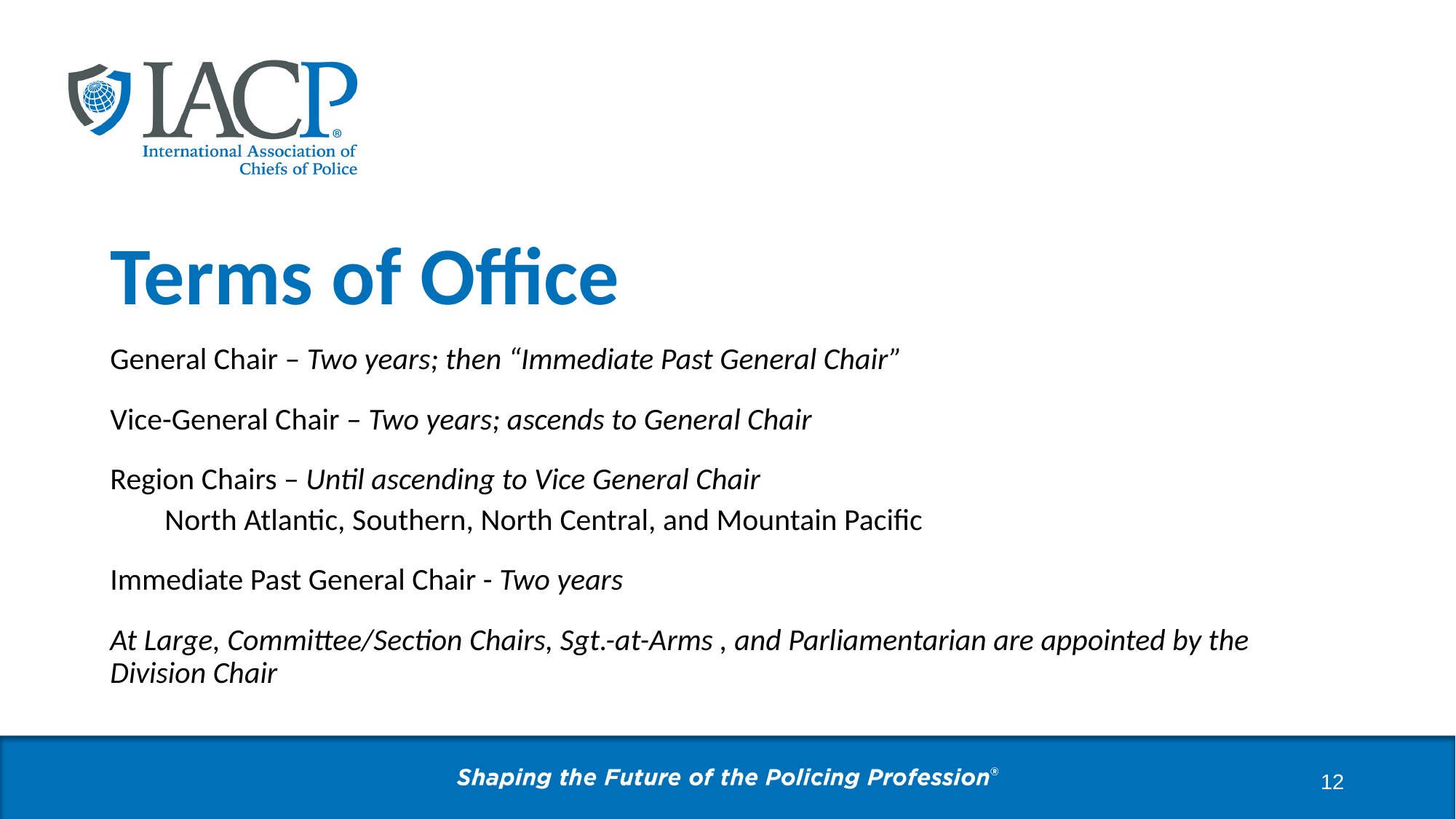

# Terms of Office
General Chair – Two years; then “Immediate Past General Chair”
Vice-General Chair – Two years; ascends to General Chair
Region Chairs – Until ascending to Vice General Chair
North Atlantic, Southern, North Central, and Mountain Pacific
Immediate Past General Chair - Two years
At Large, Committee/Section Chairs, Sgt.-at-Arms , and Parliamentarian are appointed by the Division Chair
12